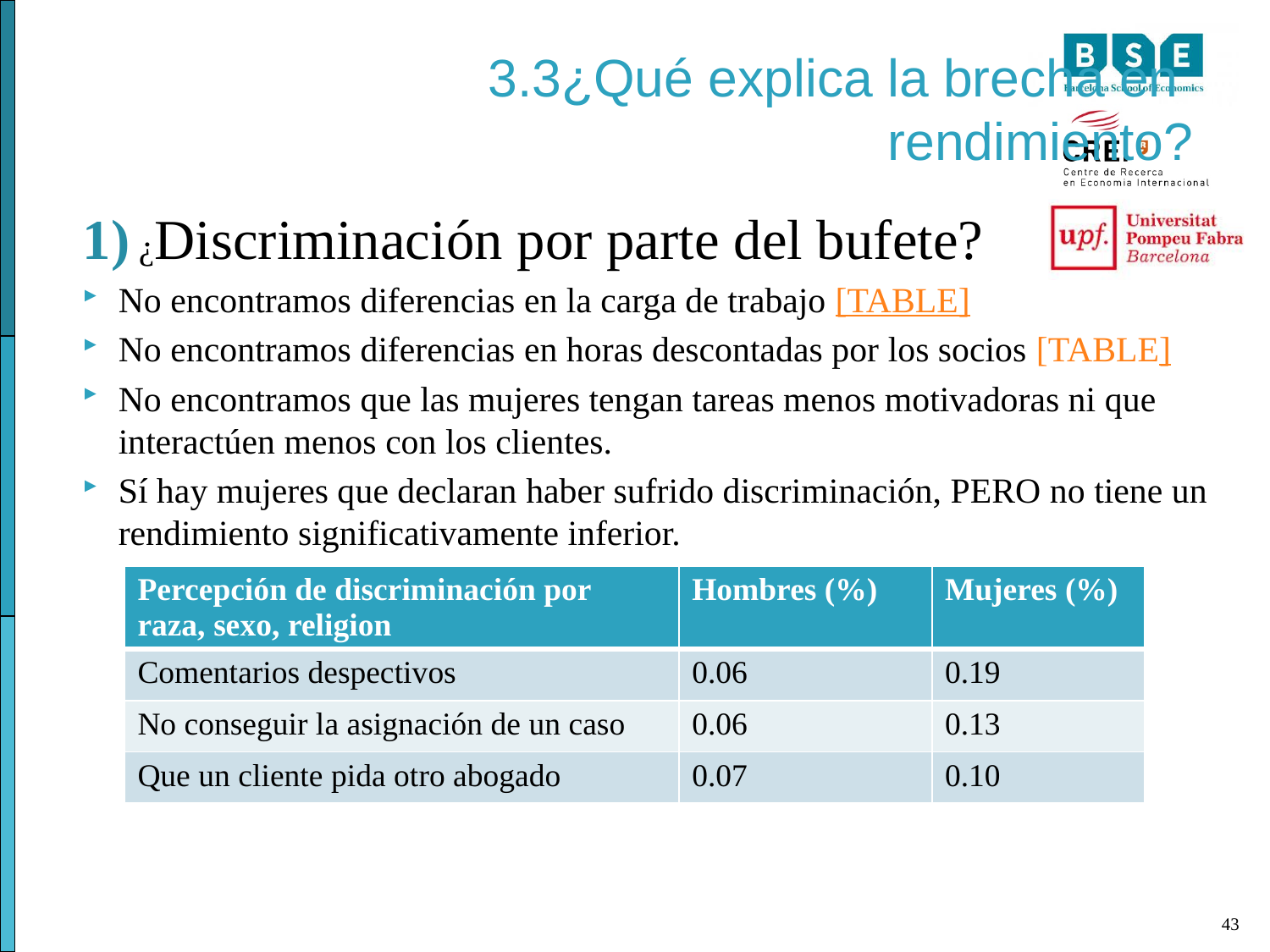

3.3¿Qué explica la brecha en
rendimiento?
1) ¿Discriminación por parte del bufete?
No encontramos diferencias en la carga de trabajo [TABLE]
No encontramos diferencias en horas descontadas por los socios [TABLE]
No encontramos que las mujeres tengan tareas menos motivadoras ni que interactúen menos con los clientes.
Sí hay mujeres que declaran haber sufrido discriminación, PERO no tiene un rendimiento significativamente inferior.

| Percepción de discriminación por raza, sexo, religion | Hombres (%) | Mujeres (%) |
| --- | --- | --- |
| Comentarios despectivos | 0.06 | 0.19 |
| No conseguir la asignación de un caso | 0.06 | 0.13 |
| Que un cliente pida otro abogado | 0.07 | 0.10 |
43